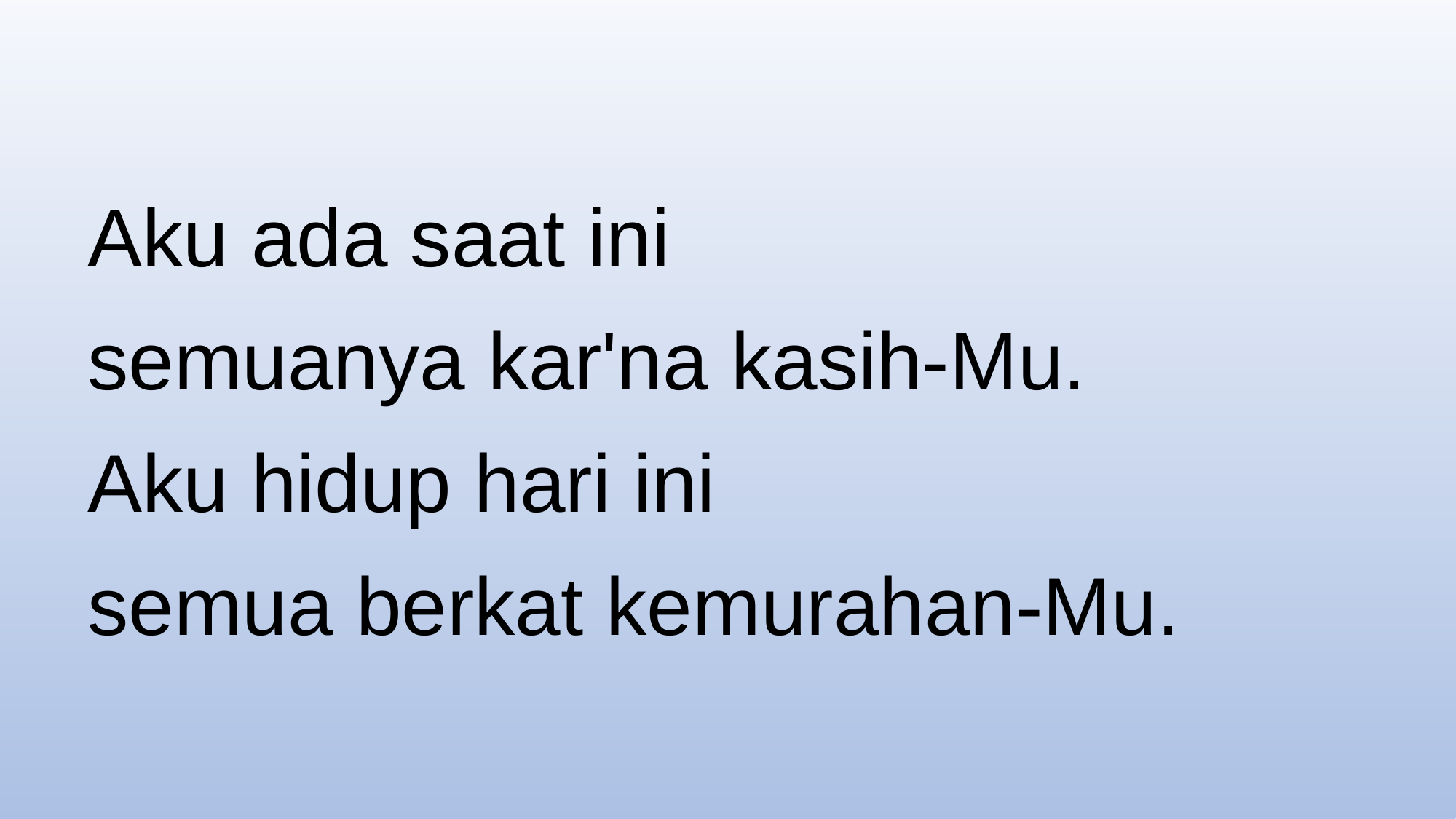

Aku ada saat ini
semuanya kar'na kasih-Mu.
Aku hidup hari ini
semua berkat kemurahan-Mu.